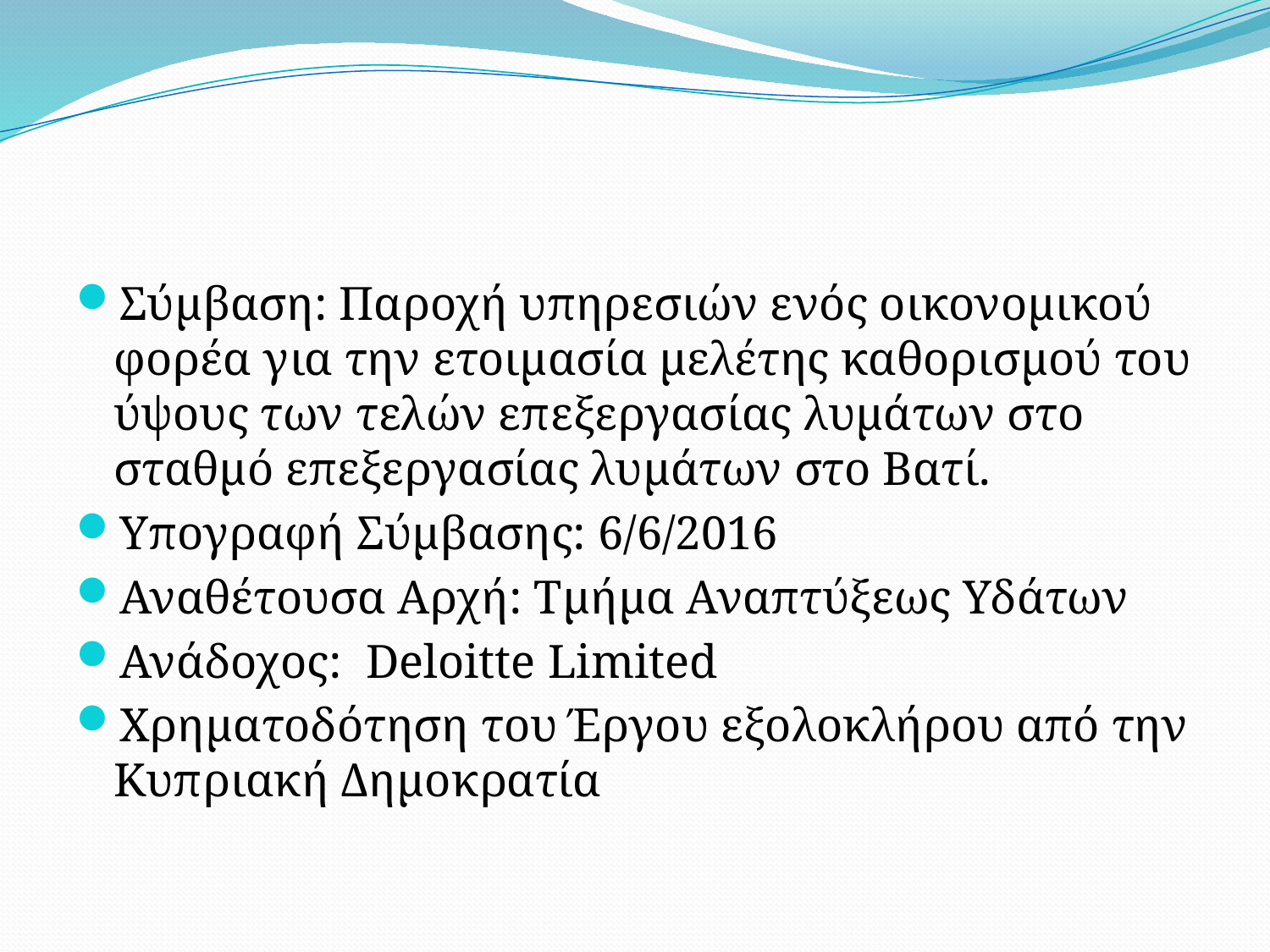

#
Σύμβαση: Παροχή υπηρεσιών ενός οικονομικού φορέα για την ετοιμασία μελέτης καθορισμού του ύψους των τελών επεξεργασίας λυμάτων στο σταθμό επεξεργασίας λυμάτων στο Βατί.
Υπογραφή Σύμβασης: 6/6/2016
Αναθέτουσα Αρχή: Τμήμα Αναπτύξεως Υδάτων
Ανάδοχος:  Deloitte Limited
Χρηματοδότηση του Έργου εξολοκλήρου από την Κυπριακή Δημοκρατία